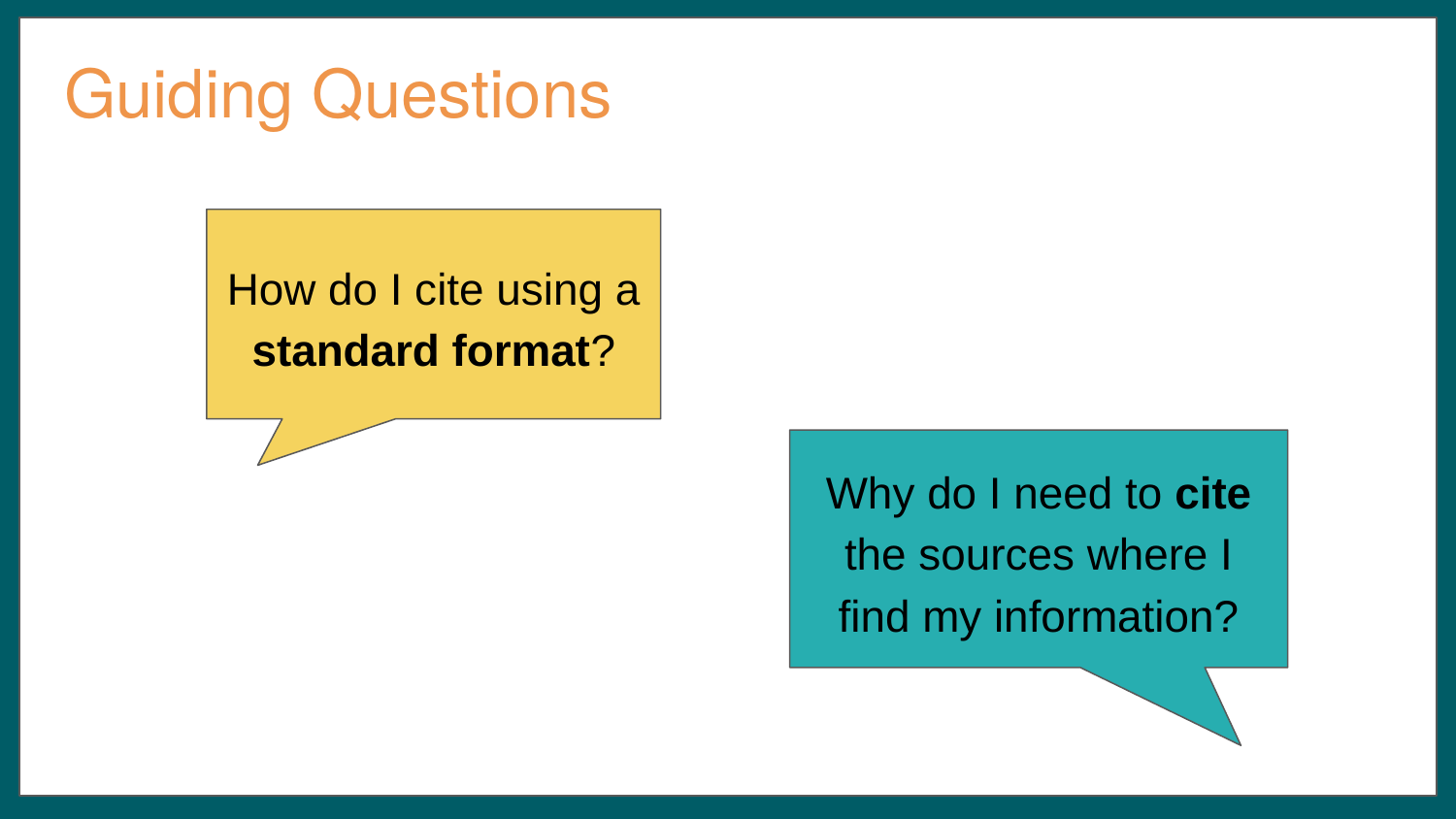

# Guiding Questions
How do I cite using a standard format?
Why do I need to cite the sources where I find my information?